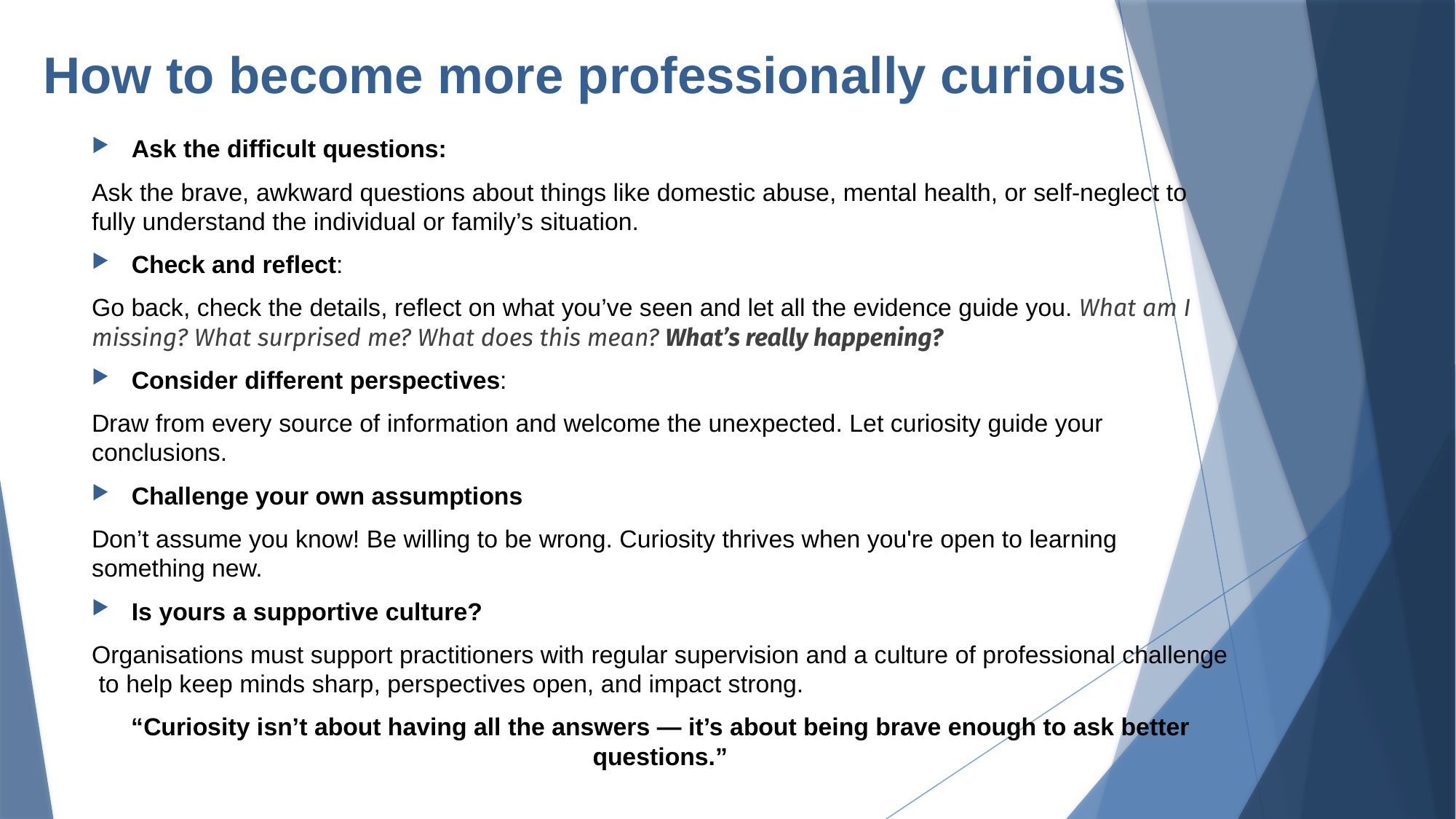

# How to become more professionally curious
Ask the difficult questions:
Ask the brave, awkward questions about things like domestic abuse, mental health, or self-neglect to fully understand the individual or family’s situation.
Check and reflect:
Go back, check the details, reflect on what you’ve seen and let all the evidence guide you. What am I missing? What surprised me? What does this mean? What’s really happening?
Consider different perspectives:
Draw from every source of information and welcome the unexpected. Let curiosity guide your conclusions.
Challenge your own assumptions
Don’t assume you know! Be willing to be wrong. Curiosity thrives when you're open to learning something new.
Is yours a supportive culture?
Organisations must support practitioners with regular supervision and a culture of professional challenge  to help keep minds sharp, perspectives open, and impact strong.
“Curiosity isn’t about having all the answers — it’s about being brave enough to ask better questions.”